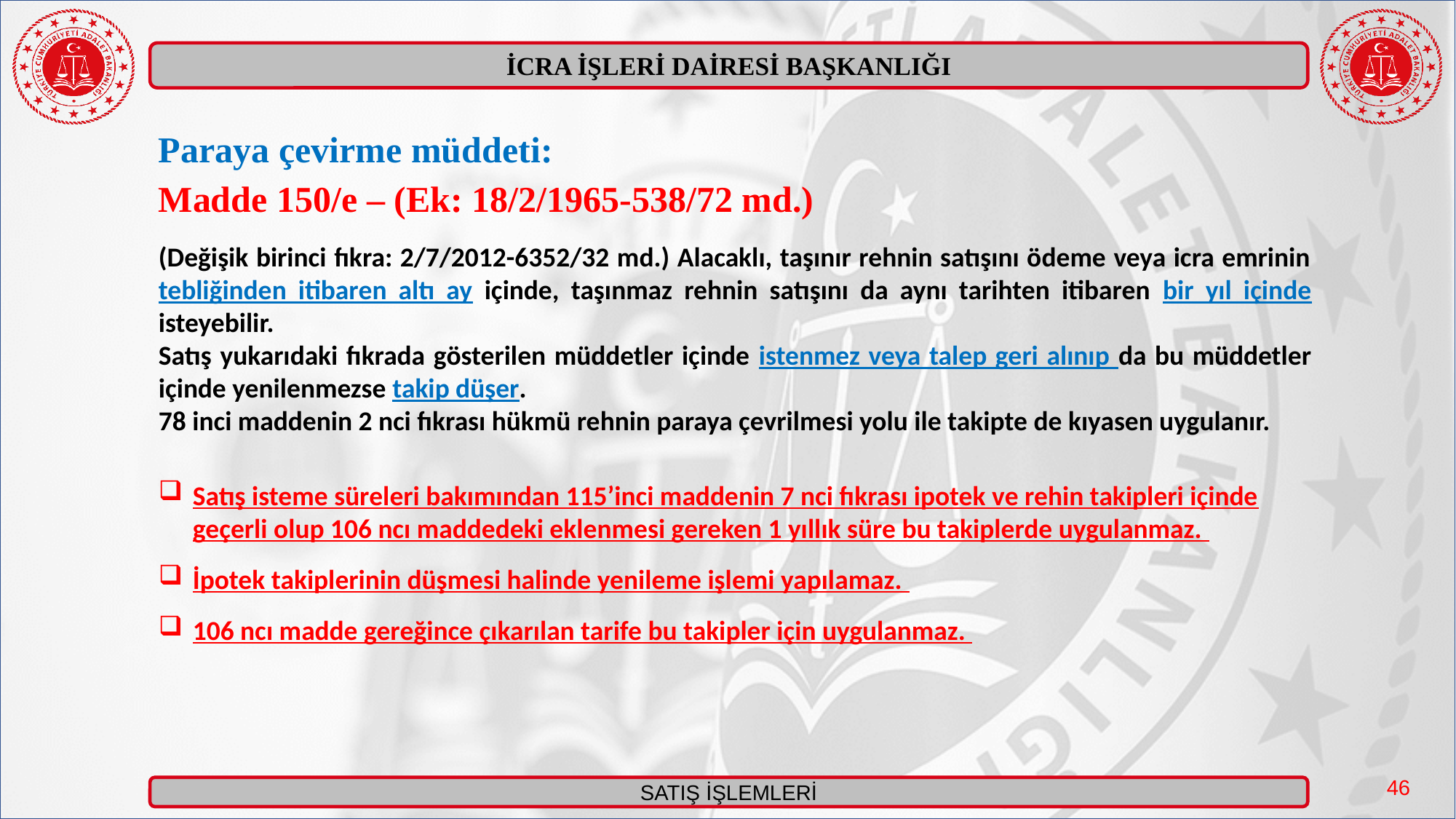

Paraya çevirme müddeti:
Madde 150/e – (Ek: 18/2/1965-538/72 md.)

(Değişik birinci fıkra: 2/7/2012-6352/32 md.) Alacaklı, taşınır rehnin satışını ödeme veya icra emrinin tebliğinden itibaren altı ay içinde, taşınmaz rehnin satışını da aynı tarihten itibaren bir yıl içinde isteyebilir.
Satış yukarıdaki fıkrada gösterilen müddetler içinde istenmez veya talep geri alınıp da bu müddetler içinde yenilenmezse takip düşer.
78 inci maddenin 2 nci fıkrası hükmü rehnin paraya çevrilmesi yolu ile takipte de kıyasen uygulanır.

Satış isteme süreleri bakımından 115’inci maddenin 7 nci fıkrası ipotek ve rehin takipleri içinde geçerli olup 106 ncı maddedeki eklenmesi gereken 1 yıllık süre bu takiplerde uygulanmaz.
İpotek takiplerinin düşmesi halinde yenileme işlemi yapılamaz.
106 ncı madde gereğince çıkarılan tarife bu takipler için uygulanmaz.
46